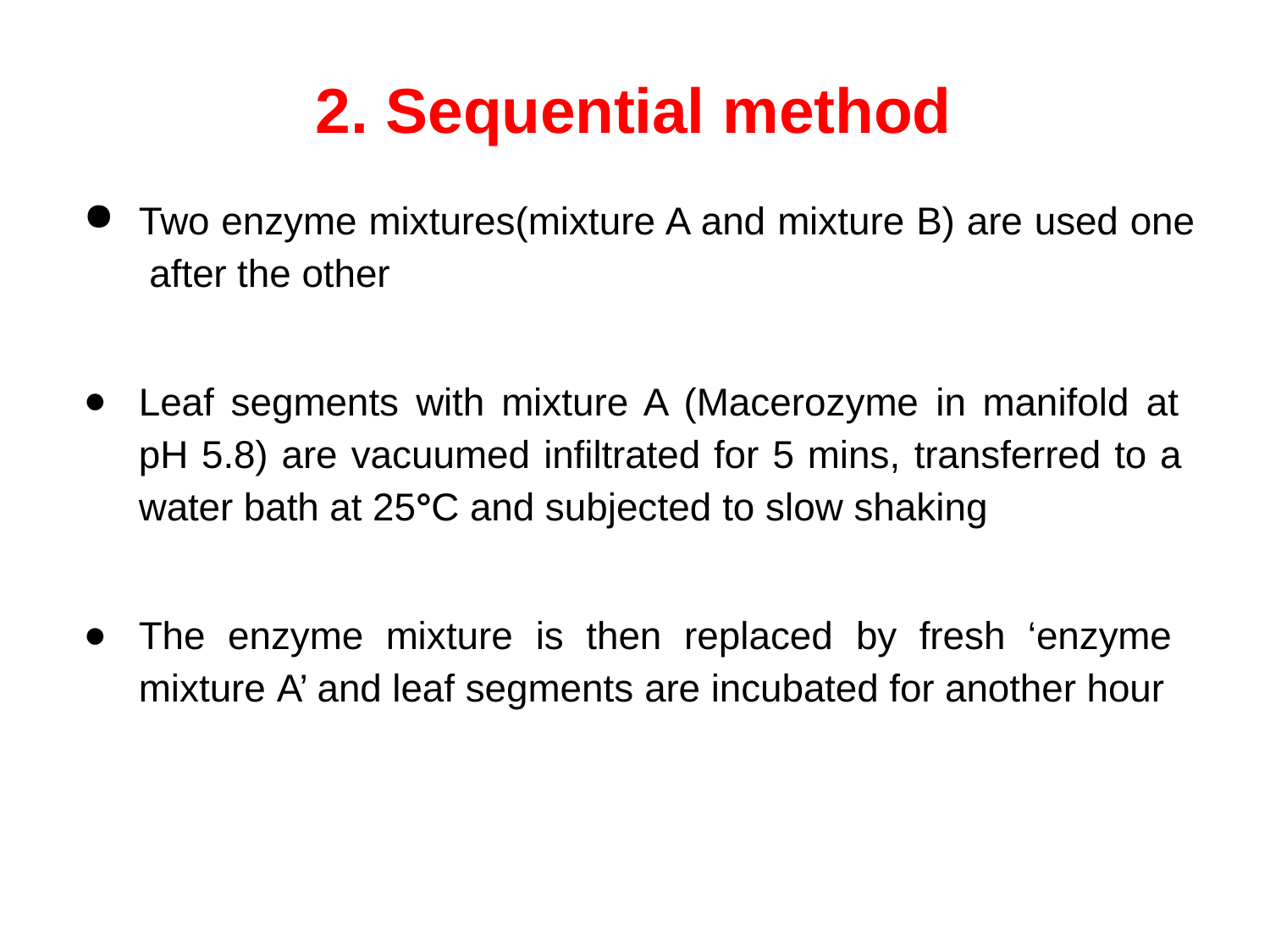

# 2. Sequential method
Two enzyme mixtures(mixture A and mixture B) are used one  after the other

Leaf segments with mixture A (Macerozyme in manifold at  pH 5.8) are vacuumed infiltrated for 5 mins, transferred to a  water bath at 25°C and subjected to slow shaking

The enzyme mixture is then replaced by fresh ‘enzyme  mixture A’ and leaf segments are incubated for another hour